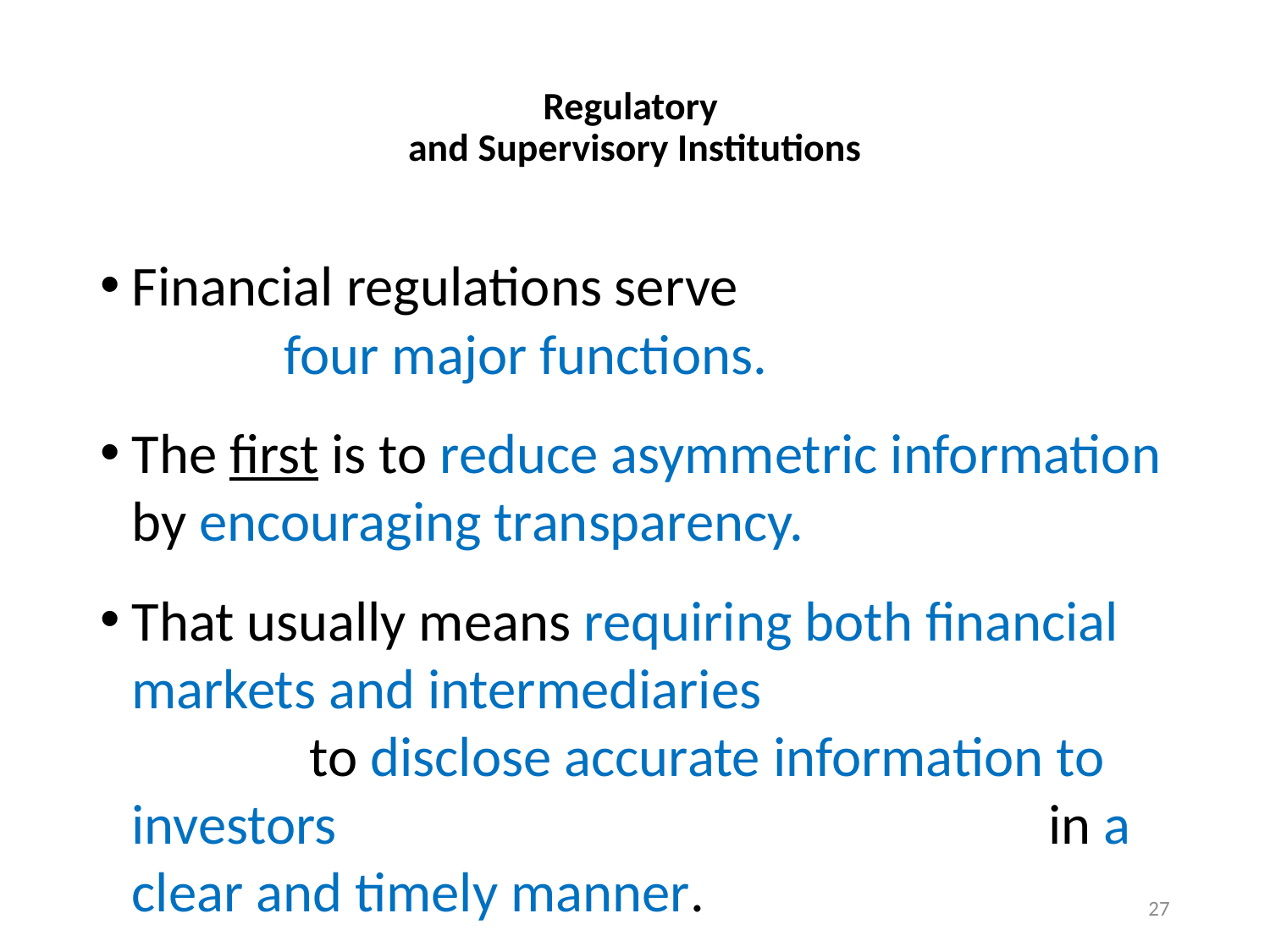

# Regulatory and Supervisory Institutions
Financial regulations serve                                              four major functions.
The first is to reduce asymmetric information by encouraging transparency.
That usually means requiring both financial markets and intermediaries                                               to disclose accurate information to investors                                                        in a clear and timely manner.

27